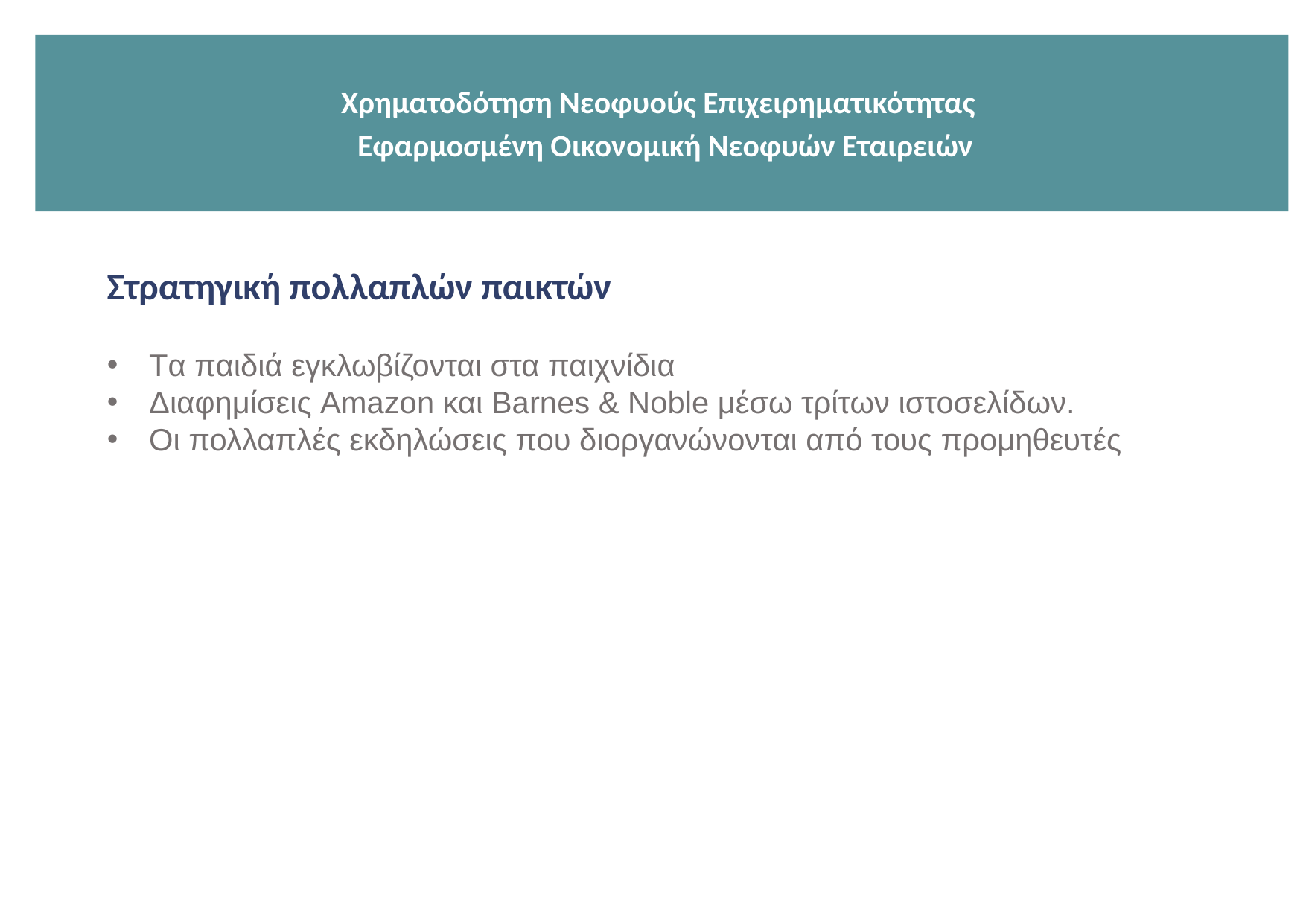

Χρηματοδότηση Νεοφυούς Επιχειρηματικότητας
 Εφαρμοσμένη Οικονομική Νεοφυών Εταιρειών

Στρατηγική πολλαπλών παικτών
Tα παιδιά εγκλωβίζονται στα παιχνίδια
Διαφημίσεις Amazon και Barnes & Noble μέσω τρίτων ιστοσελίδων.
Οι πολλαπλές εκδηλώσεις που διοργανώνονται από τους προμηθευτές